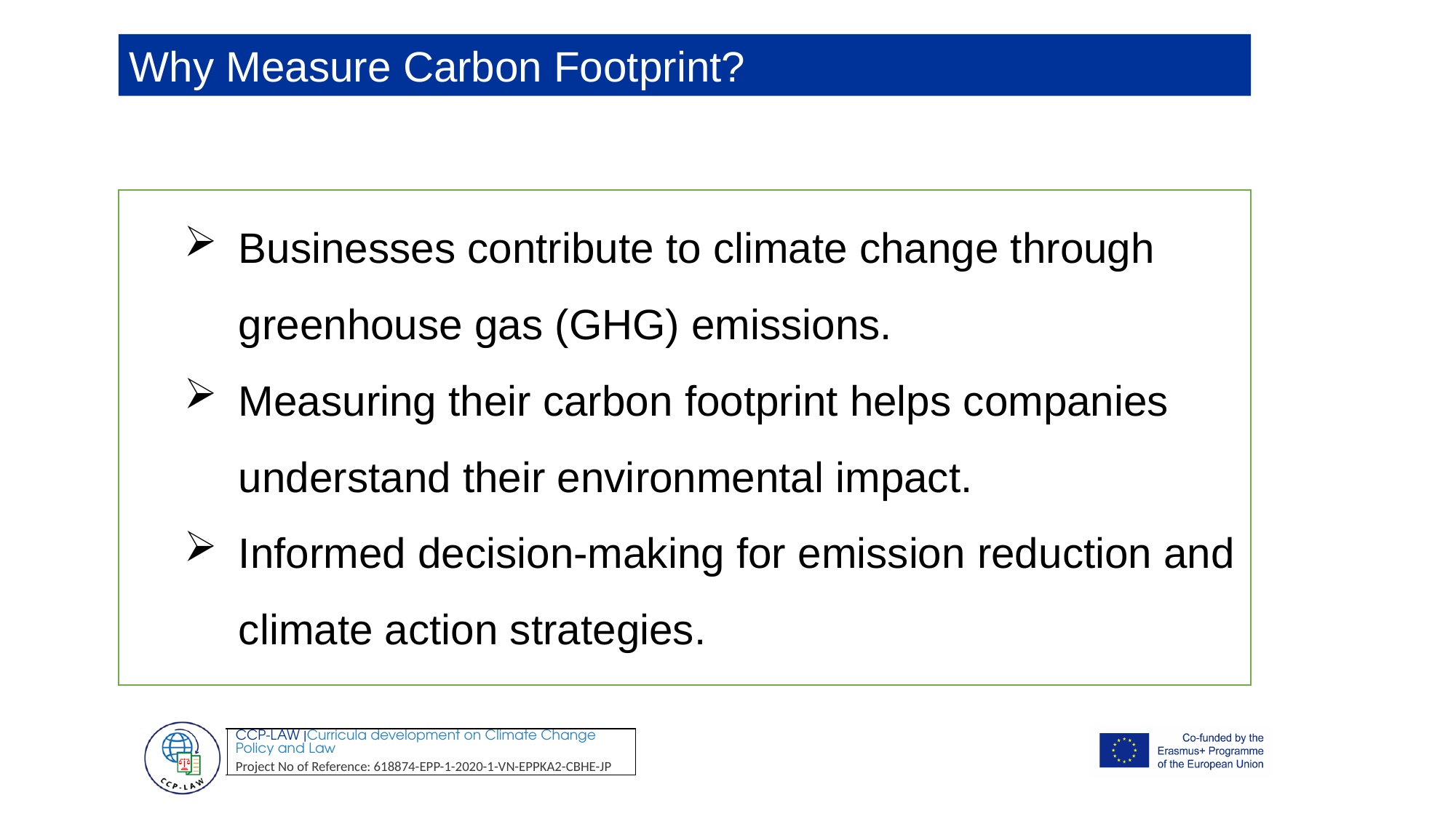

Why Measure Carbon Footprint?
Businesses contribute to climate change through greenhouse gas (GHG) emissions.
Measuring their carbon footprint helps companies understand their environmental impact.
Informed decision-making for emission reduction and climate action strategies.